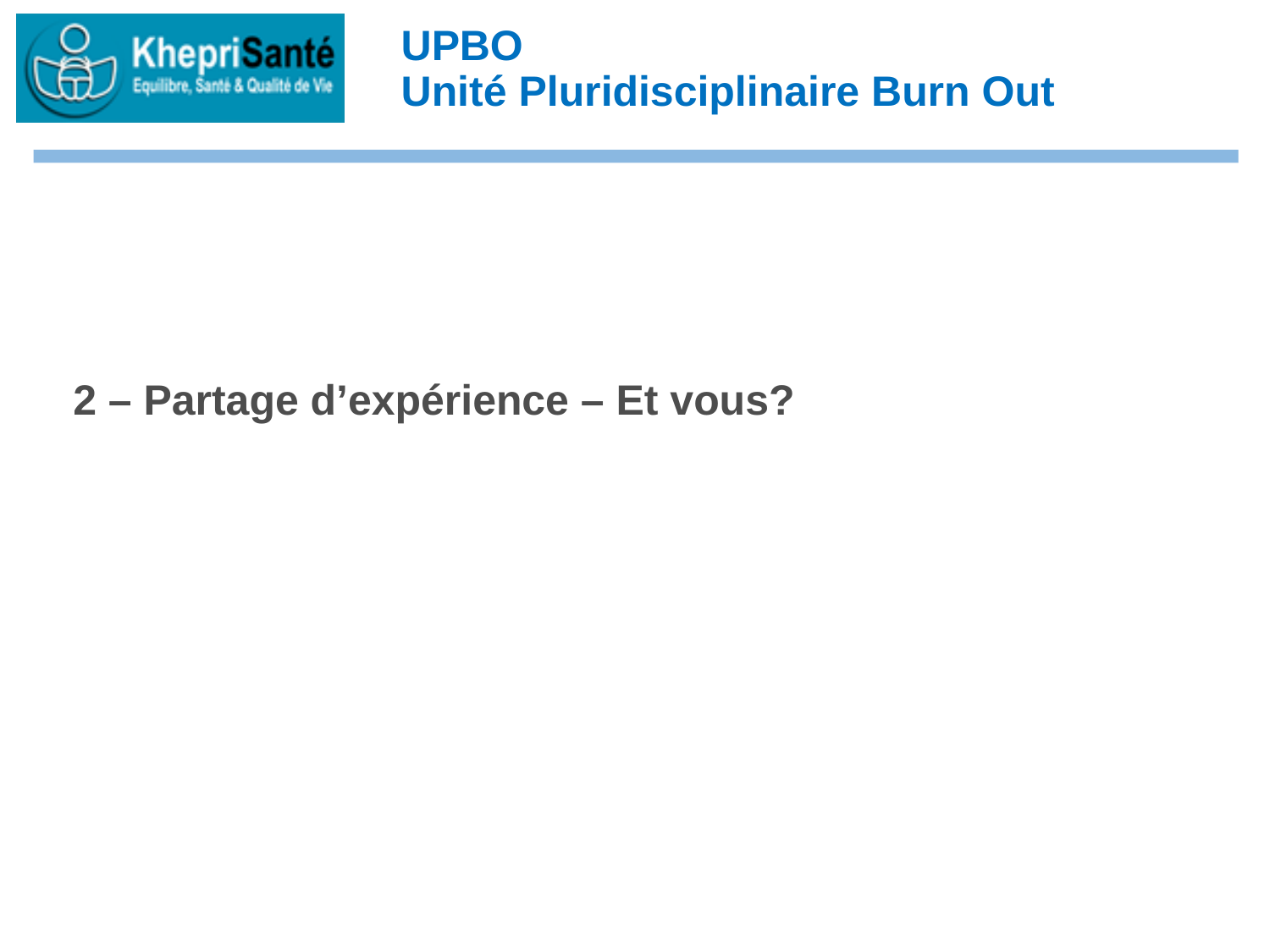

# UPBO Unité Pluridisciplinaire Burn Out

2 – Partage d’expérience – Et vous?